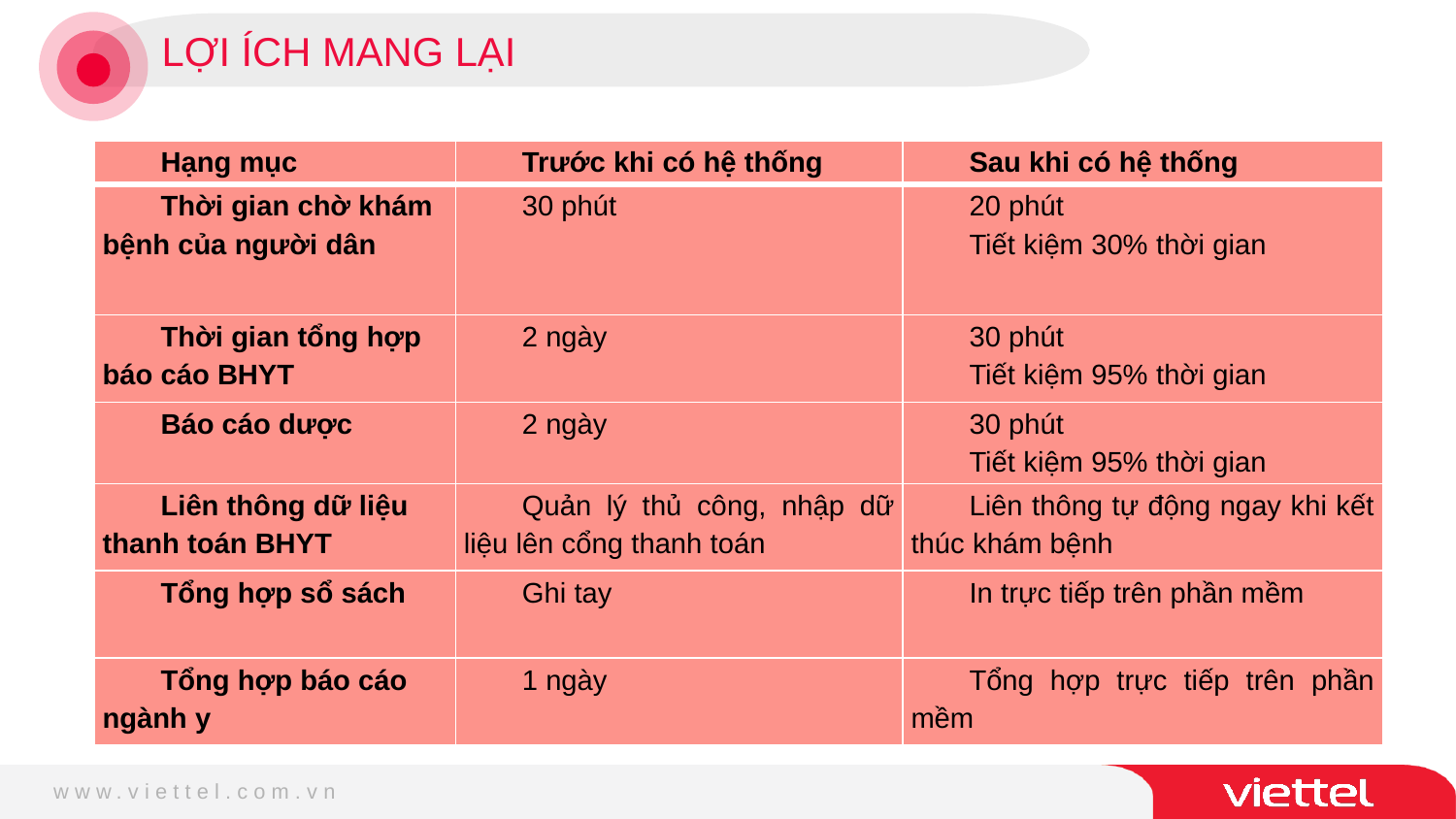

LỢI ÍCH MANG LẠI

| Hạng mục | Trước khi có hệ thống | Sau khi có hệ thống |
| --- | --- | --- |
| Thời gian chờ khám bệnh của người dân | 30 phút | 20 phút Tiết kiệm 30% thời gian |
| Thời gian tổng hợp báo cáo BHYT | 2 ngày | 30 phút Tiết kiệm 95% thời gian |
| Báo cáo dược | 2 ngày | 30 phút Tiết kiệm 95% thời gian |
| Liên thông dữ liệu thanh toán BHYT | Quản lý thủ công, nhập dữ liệu lên cổng thanh toán | Liên thông tự động ngay khi kết thúc khám bệnh |
| Tổng hợp sổ sách | Ghi tay | In trực tiếp trên phần mềm |
| Tổng hợp báo cáo ngành y | 1 ngày | Tổng hợp trực tiếp trên phần mềm |